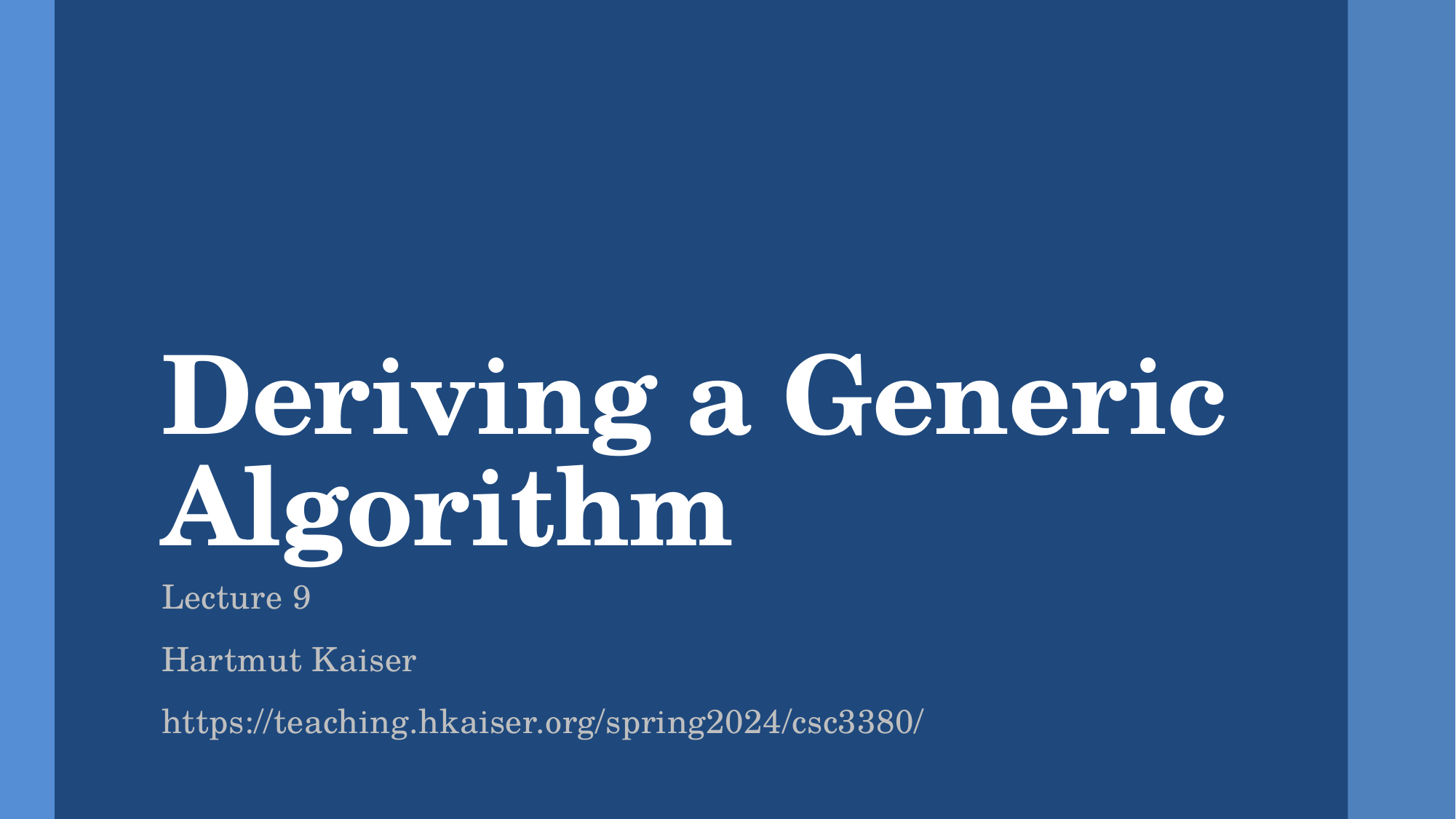

# Deriving a Generic Algorithm
Lecture 9
Hartmut Kaiser
https://teaching.hkaiser.org/spring2024/csc3380/